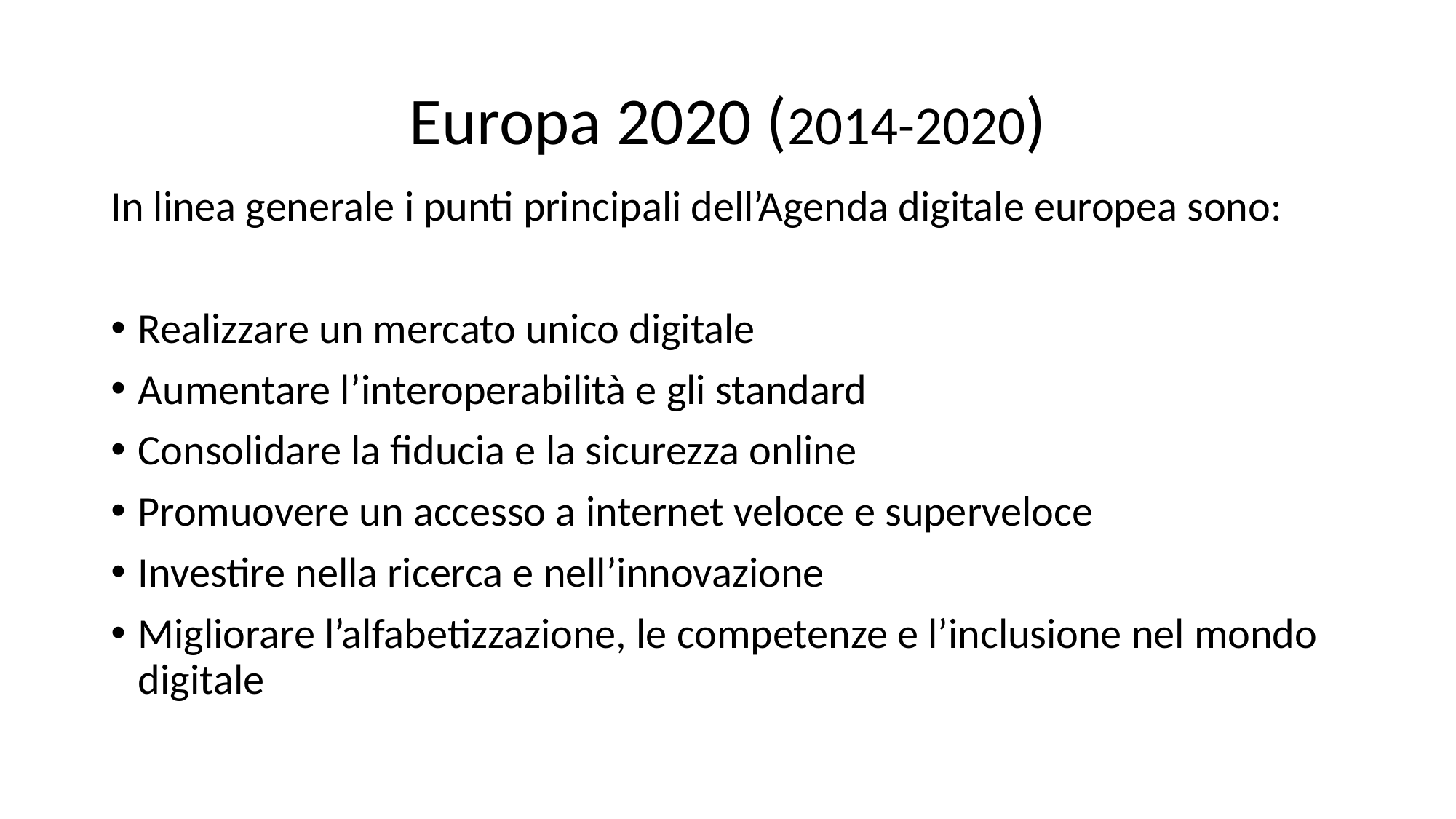

# Europa 2020 (2014-2020)
In linea generale i punti principali dell’Agenda digitale europea sono:

Realizzare un mercato unico digitale
Aumentare l’interoperabilità e gli standard
Consolidare la fiducia e la sicurezza online
Promuovere un accesso a internet veloce e superveloce
Investire nella ricerca e nell’innovazione
Migliorare l’alfabetizzazione, le competenze e l’inclusione nel mondo digitale